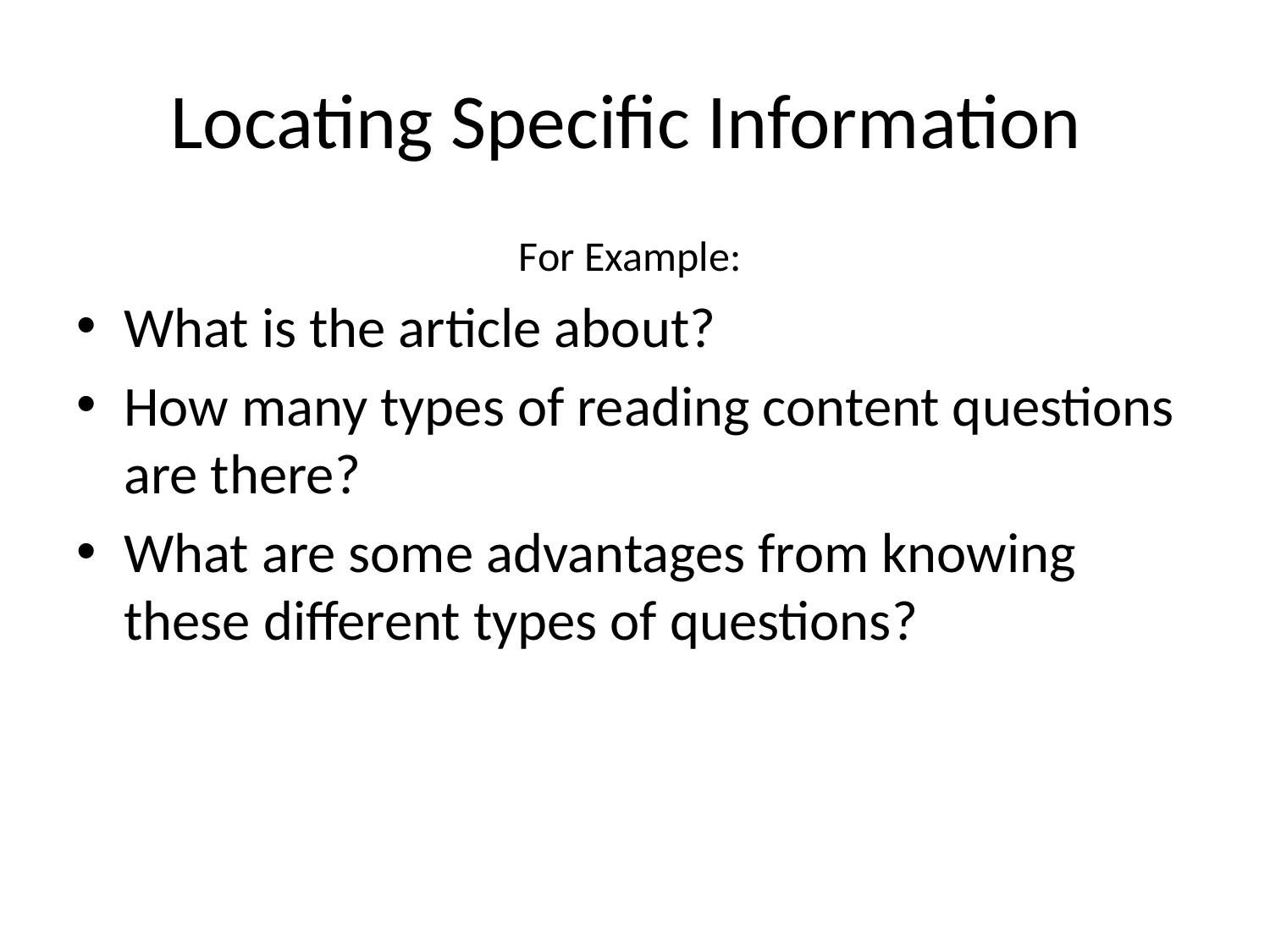

# Locating Specific Information
For Example:
What is the article about?
How many types of reading content questions are there?
What are some advantages from knowing these different types of questions?